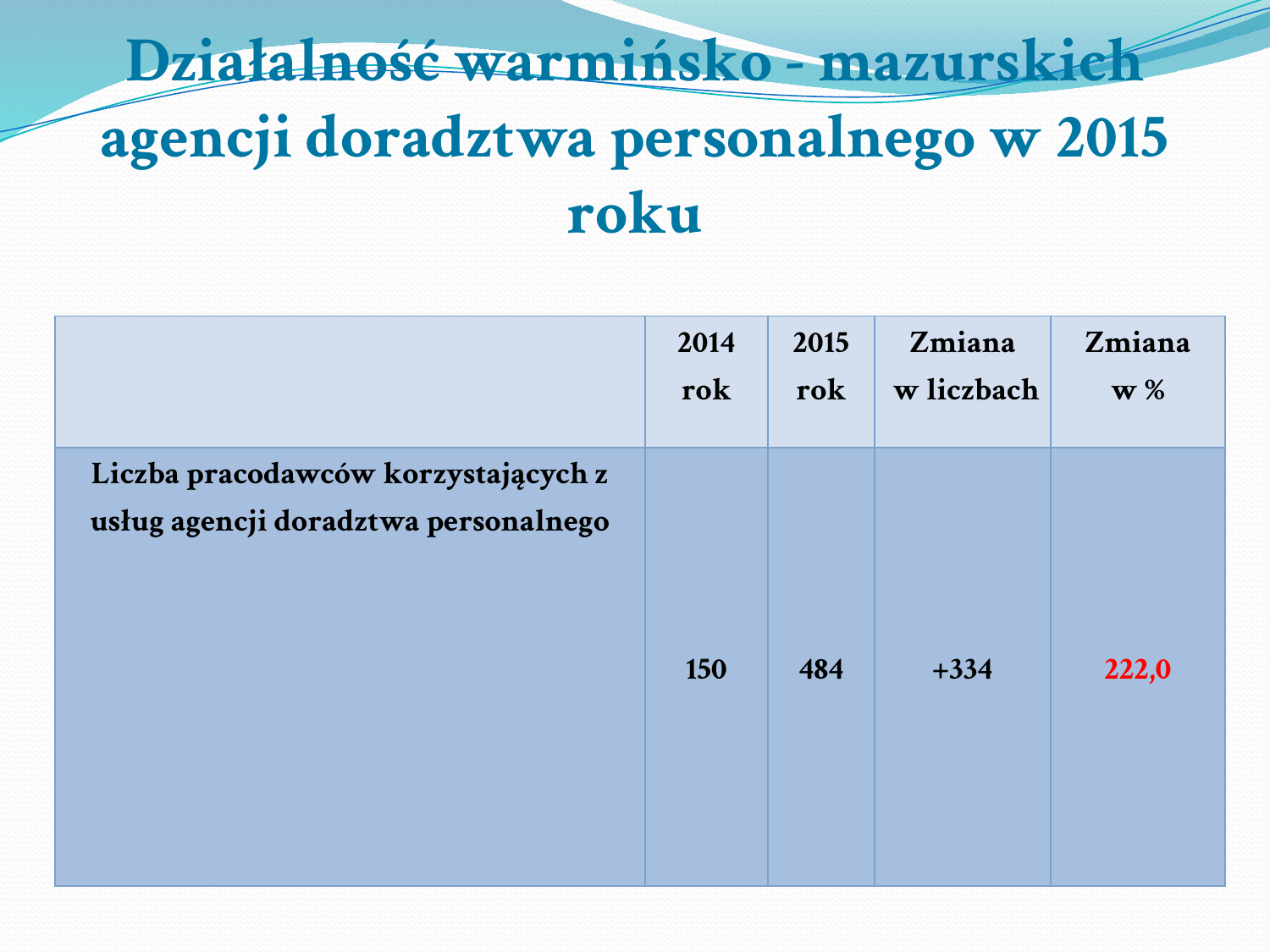

Działalność warmińsko - mazurskich agencji doradztwa personalnego w 2015 roku
|  | 2014 rok | 2015 rok | Zmiana w liczbach | Zmiana w % |
| --- | --- | --- | --- | --- |
| Liczba pracodawców korzystających z usług agencji doradztwa personalnego | 150 | 484 | +334 | 222,0 |